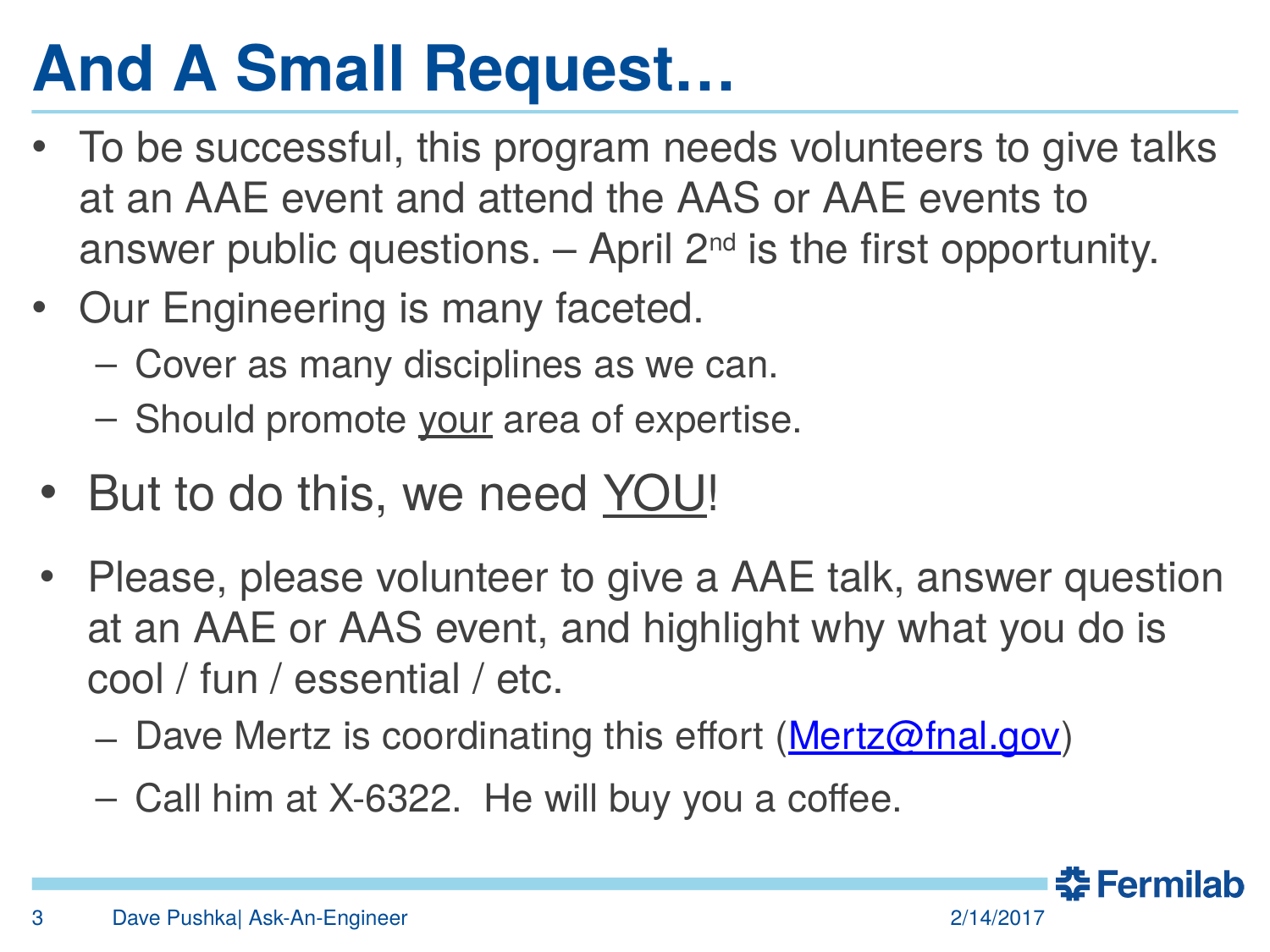

# And A Small Request…
To be successful, this program needs volunteers to give talks at an AAE event and attend the AAS or AAE events to answer public questions. – April 2nd is the first opportunity.
Our Engineering is many faceted.
Cover as many disciplines as we can.
Should promote your area of expertise.
But to do this, we need YOU!
Please, please volunteer to give a AAE talk, answer question at an AAE or AAS event, and highlight why what you do is cool / fun / essential / etc.
Dave Mertz is coordinating this effort (Mertz@fnal.gov)
Call him at X-6322.  He will buy you a coffee.
3
Dave Pushka| Ask-An-Engineer
2/14/2017